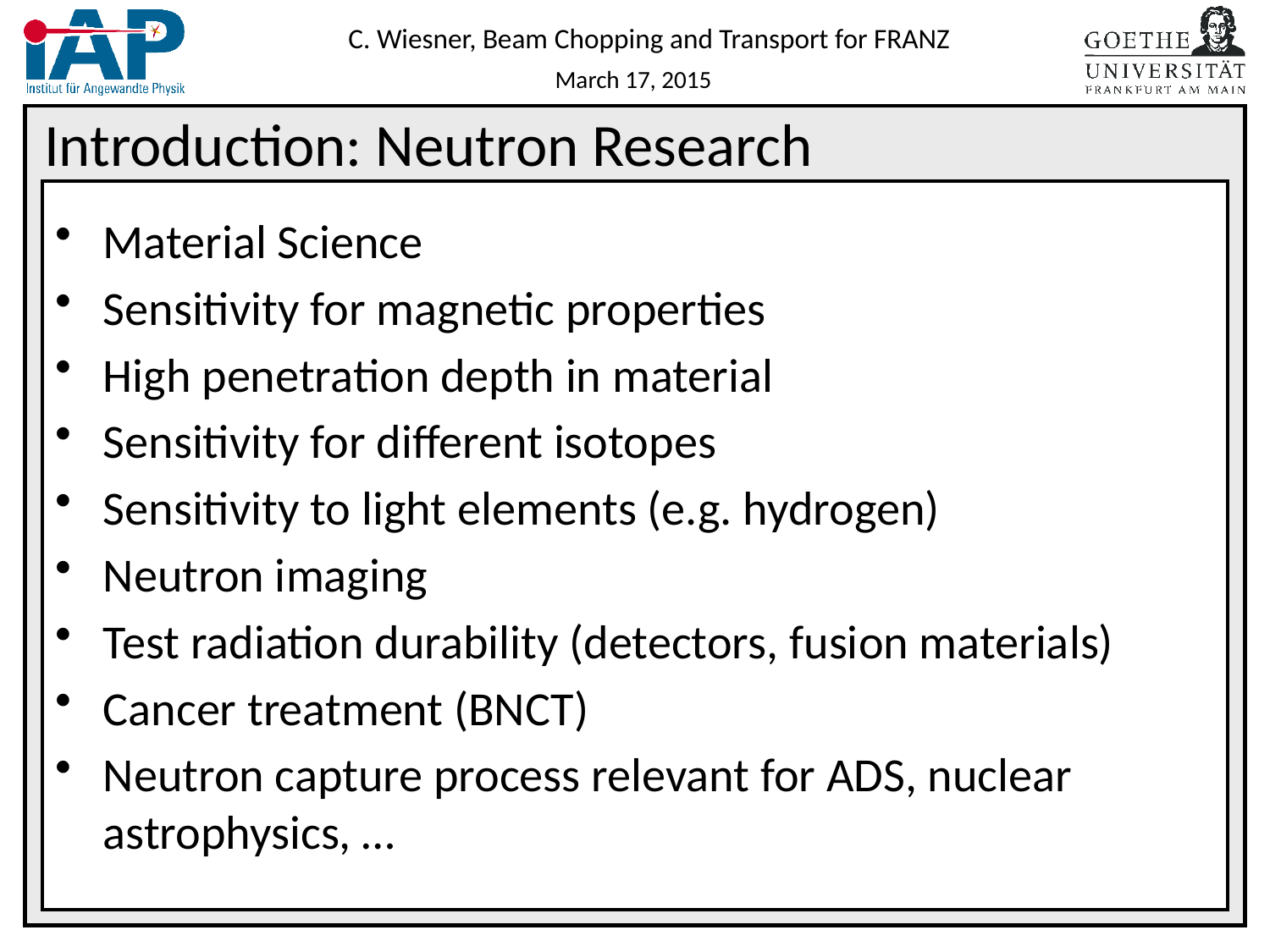

# Introduction: Neutron Research
Material Science
Sensitivity for magnetic properties
High penetration depth in material
Sensitivity for different isotopes
Sensitivity to light elements (e.g. hydrogen)
Neutron imaging
Test radiation durability (detectors, fusion materials)
Cancer treatment (BNCT)
Neutron capture process relevant for ADS, nuclear astrophysics, …